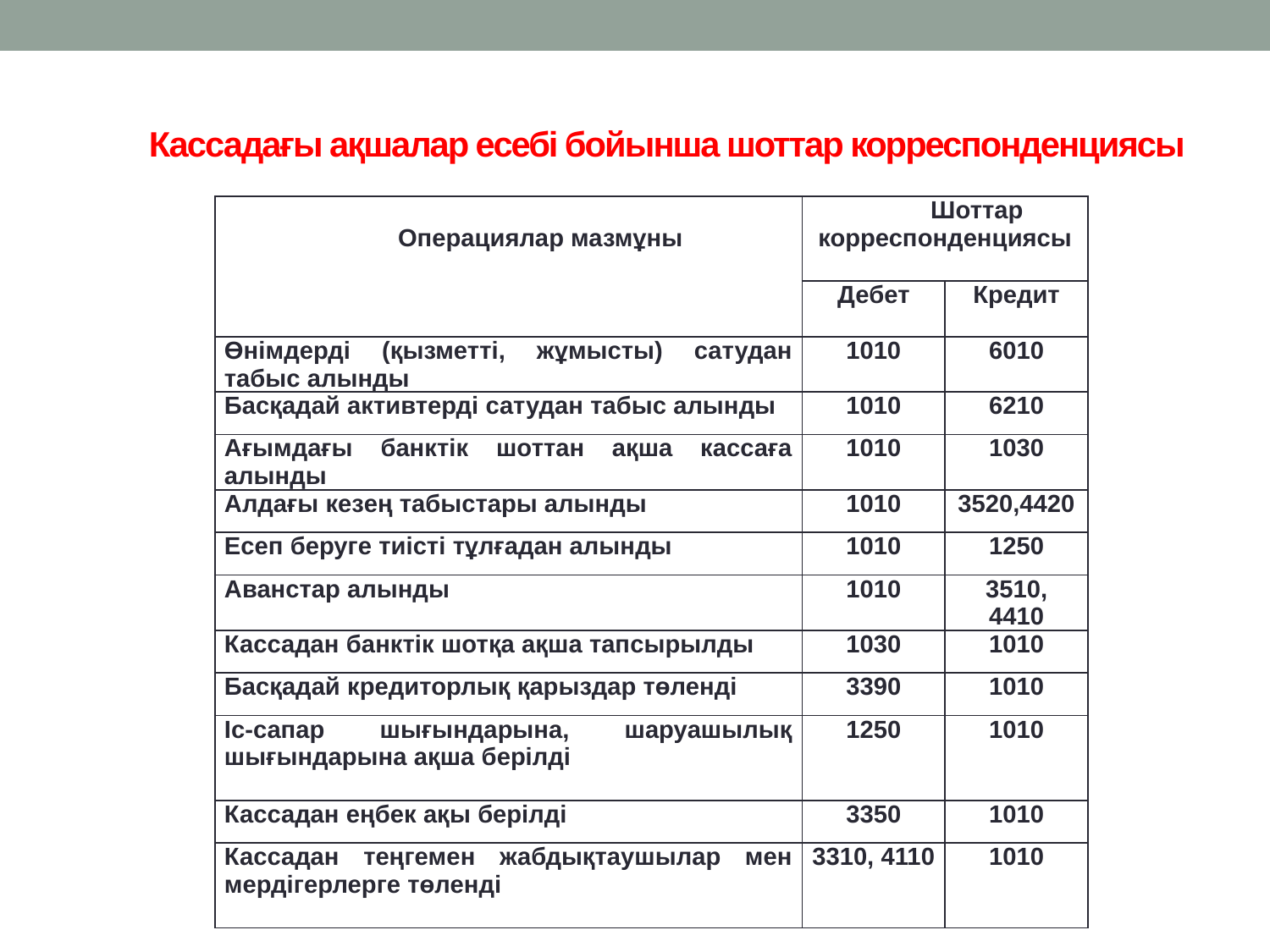

# Кассадағы ақшалар есебі бойынша шоттар корреспонденциясы
| Операциялар мазмұны | Шоттар корреспонденциясы |  |
| --- | --- | --- |
|  | Дебет | Кредит |
| Өнімдерді (қызметті, жұмысты) сатудан табыс алынды | 1010 | 6010 |
| Басқадай активтерді сатудан табыс алынды | 1010 | 6210 |
| Ағымдағы банктік шоттан ақша кассаға алынды | 1010 | 1030 |
| Алдағы кезең табыстары алынды | 1010 | 3520,4420 |
| Есеп беруге тиісті тұлғадан алынды | 1010 | 1250 |
| Аванстар алынды | 1010 | 3510, 4410 |
| Кассадан банктік шотқа ақша тапсырылды | 1030 | 1010 |
| Басқадай кредиторлық қарыздар төленді | 3390 | 1010 |
| Іс-сапар шығындарына, шаруашылық шығындарына ақша берілді | 1250 | 1010 |
| Кассадан еңбек ақы берілді | 3350 | 1010 |
| Кассадан теңгемен жабдықтаушылар мен мердігерлерге төленді | 3310, 4110 | 1010 |